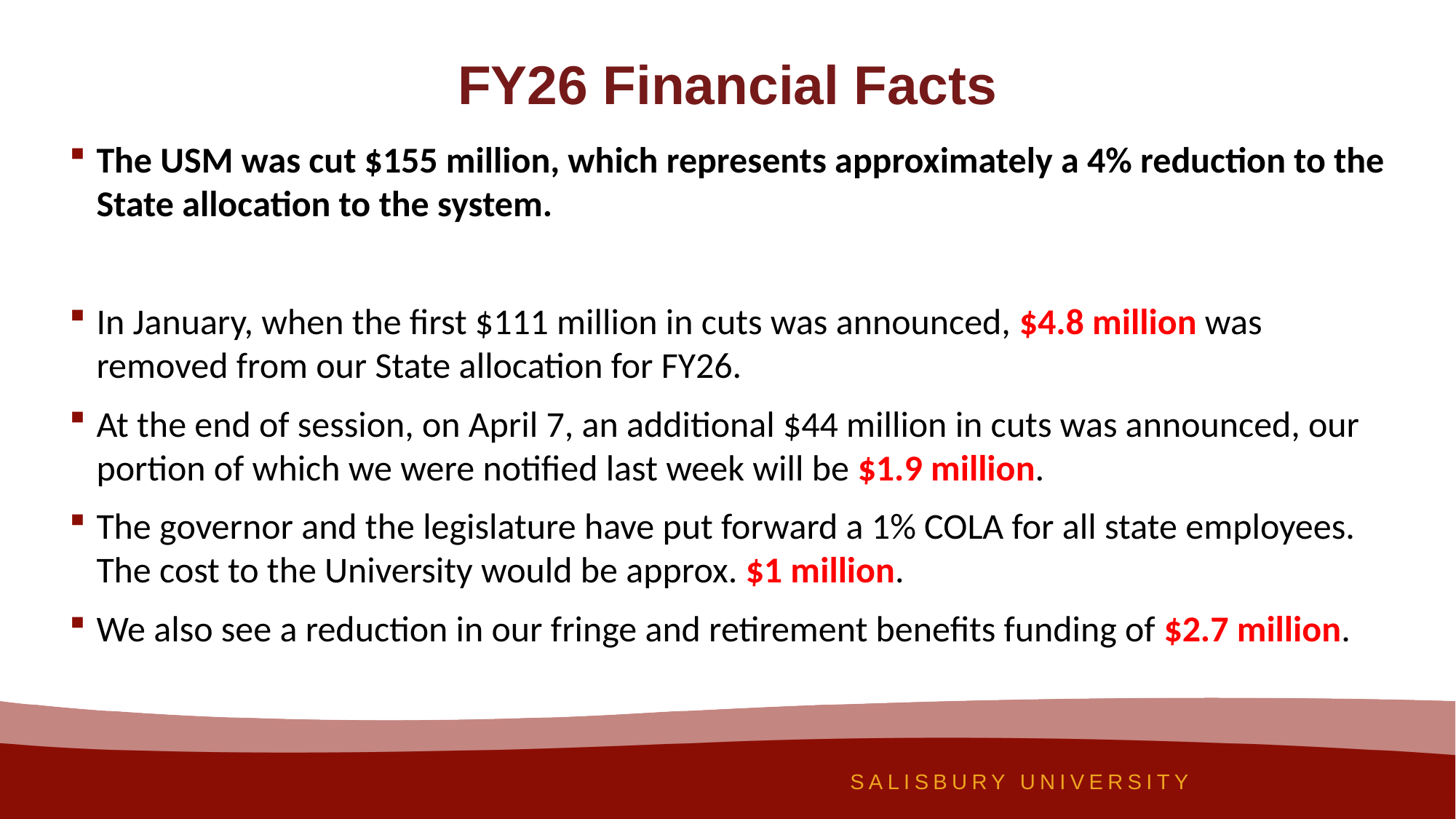

# FY26 Financial Facts
The USM was cut $155 million, which represents approximately a 4% reduction to the State allocation to the system.

In January, when the first $111 million in cuts was announced, $4.8 million was removed from our State allocation for FY26.
At the end of session, on April 7, an additional $44 million in cuts was announced, our portion of which we were notified last week will be $1.9 million.
The governor and the legislature have put forward a 1% COLA for all state employees. The cost to the University would be approx. $1 million.
We also see a reduction in our fringe and retirement benefits funding of $2.7 million.